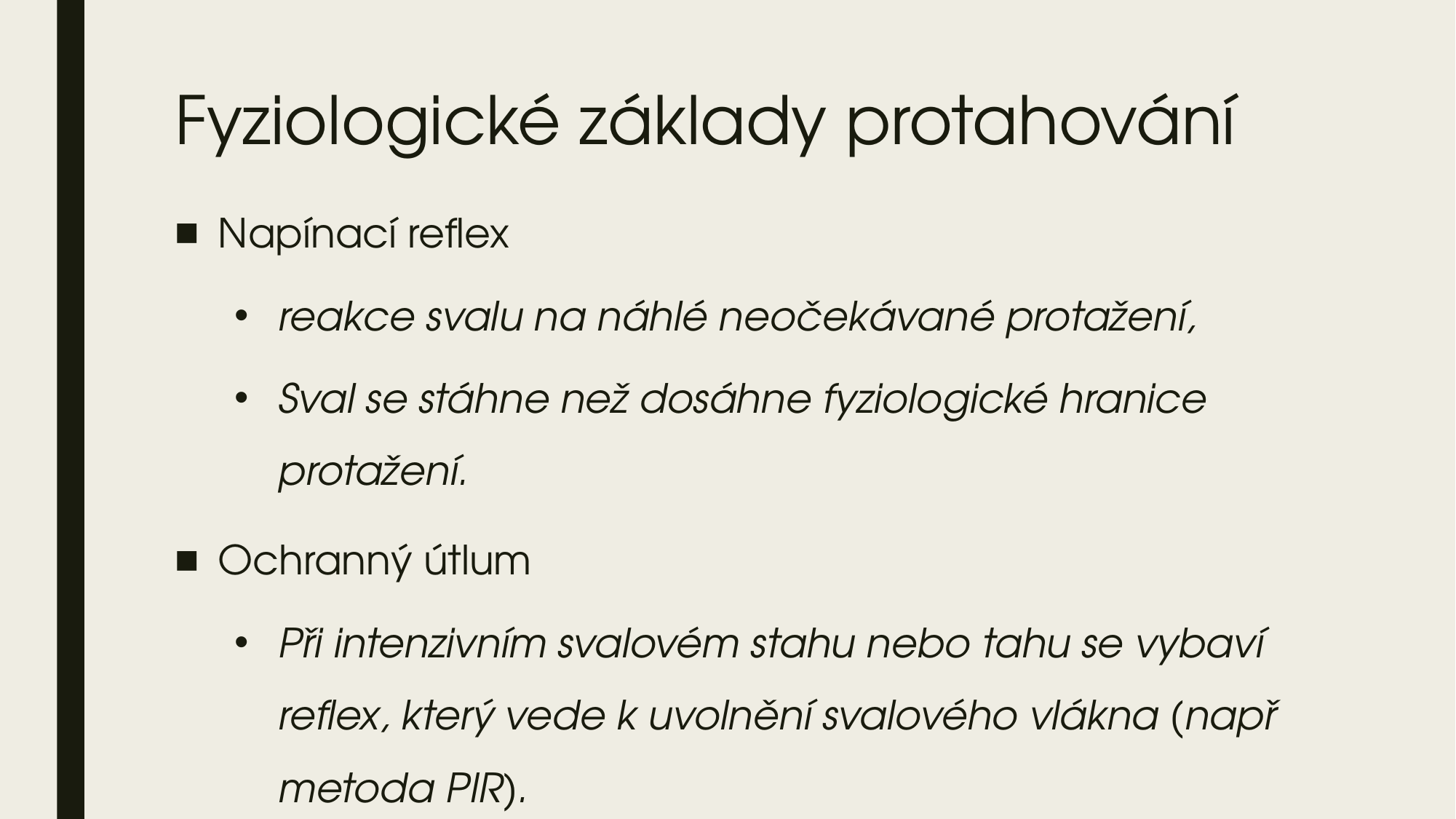

# Fyziologické základy protahování
Napínací reflex
reakce svalu na náhlé neočekávané protažení,
Sval se stáhne než dosáhne fyziologické hranice protažení.
Ochranný útlum
Při intenzivním svalovém stahu nebo tahu se vybaví reflex, který vede k uvolnění svalového vlákna (např metoda PIR).